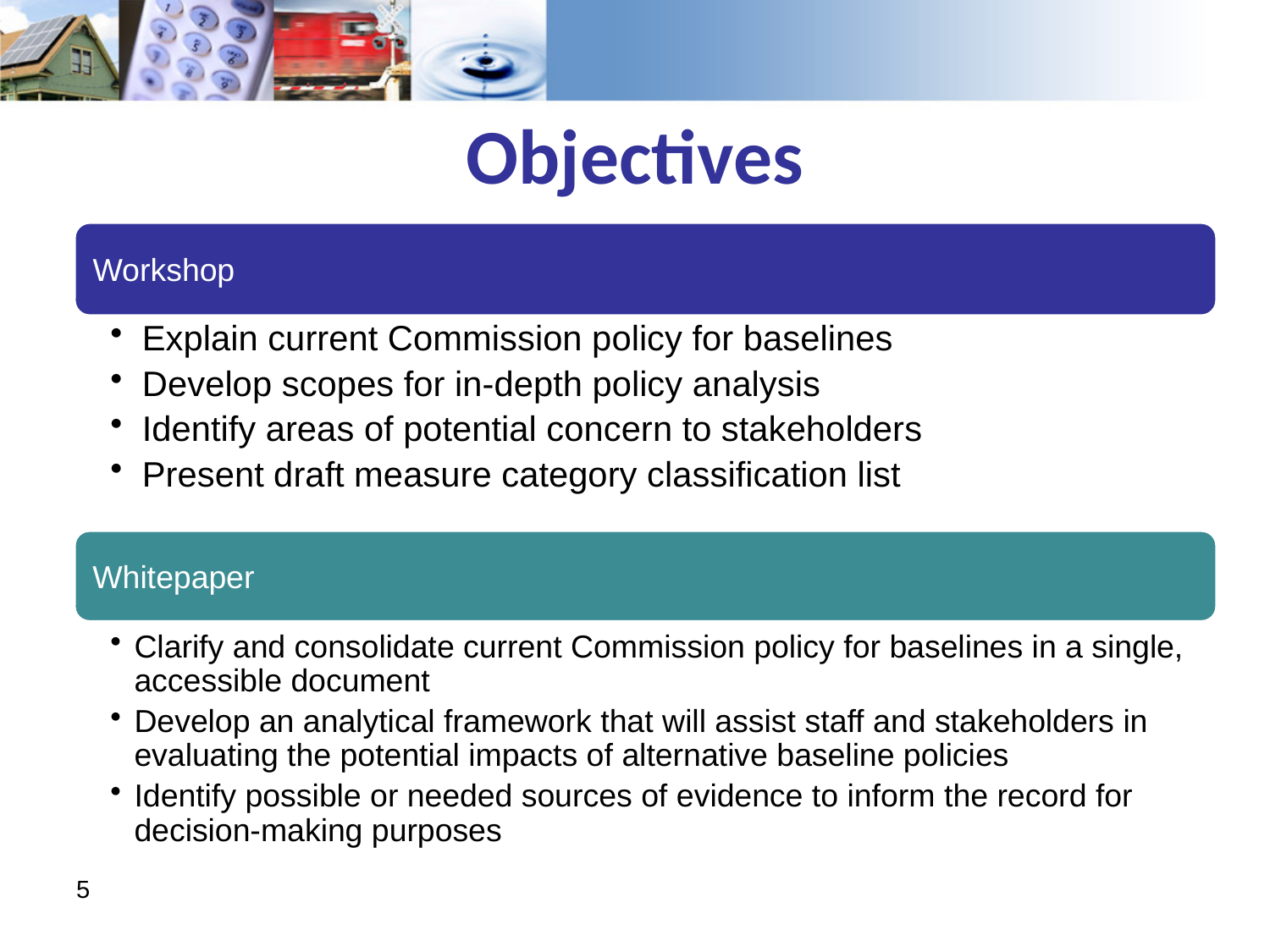

# Objectives
Workshop
Explain current Commission policy for baselines
Develop scopes for in-depth policy analysis
Identify areas of potential concern to stakeholders
Present draft measure category classification list

Whitepaper
Clarify and consolidate current Commission policy for baselines in a single, accessible document
Develop an analytical framework that will assist staff and stakeholders in evaluating the potential impacts of alternative baseline policies
Identify possible or needed sources of evidence to inform the record for decision-making purposes

5